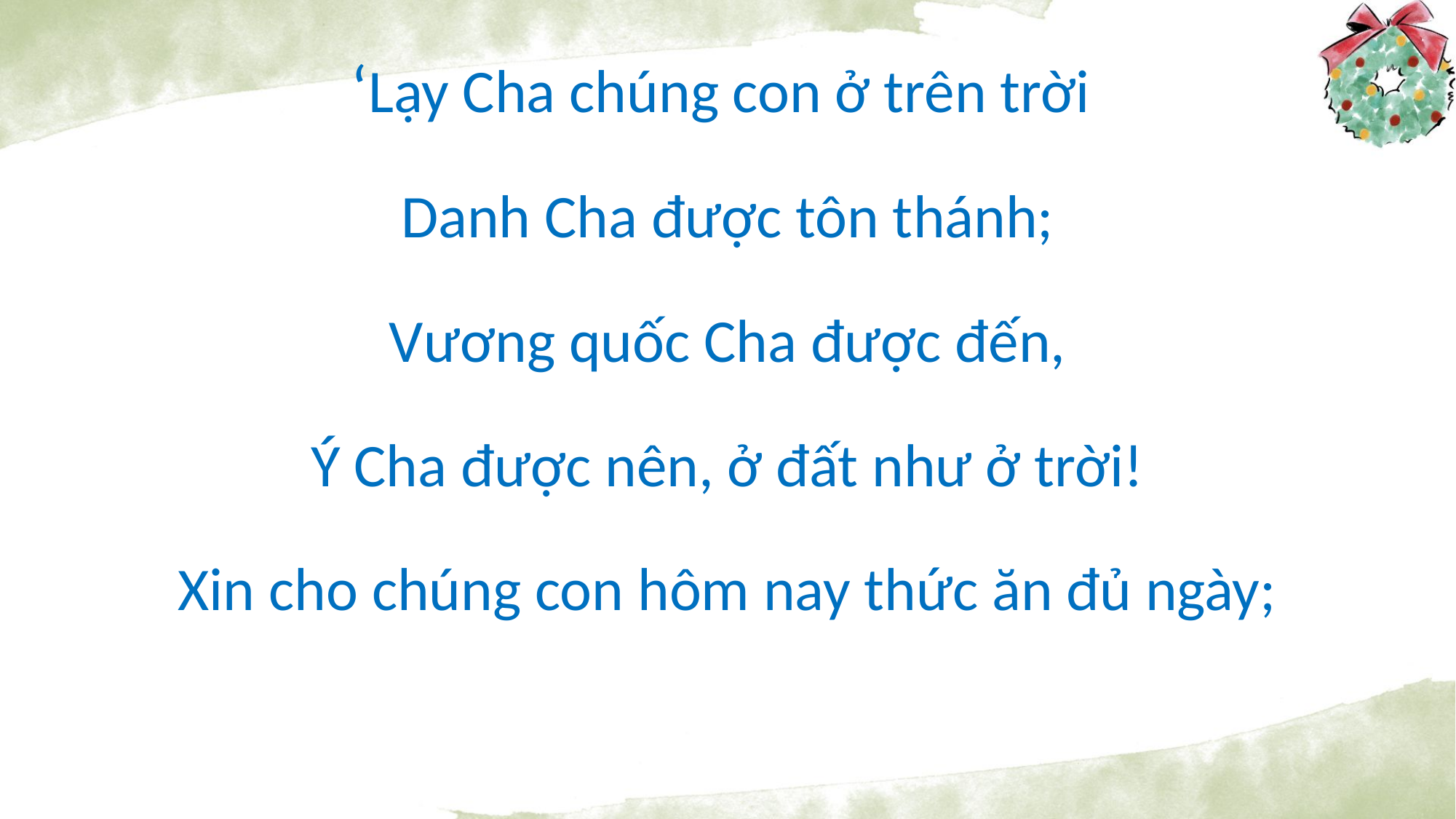

‘Lạy Cha chúng con ở trên trời
Danh Cha được tôn thánh;
Vương quốc Cha được đến,
Ý Cha được nên, ở đất như ở trời!
Xin cho chúng con hôm nay thức ăn đủ ngày;